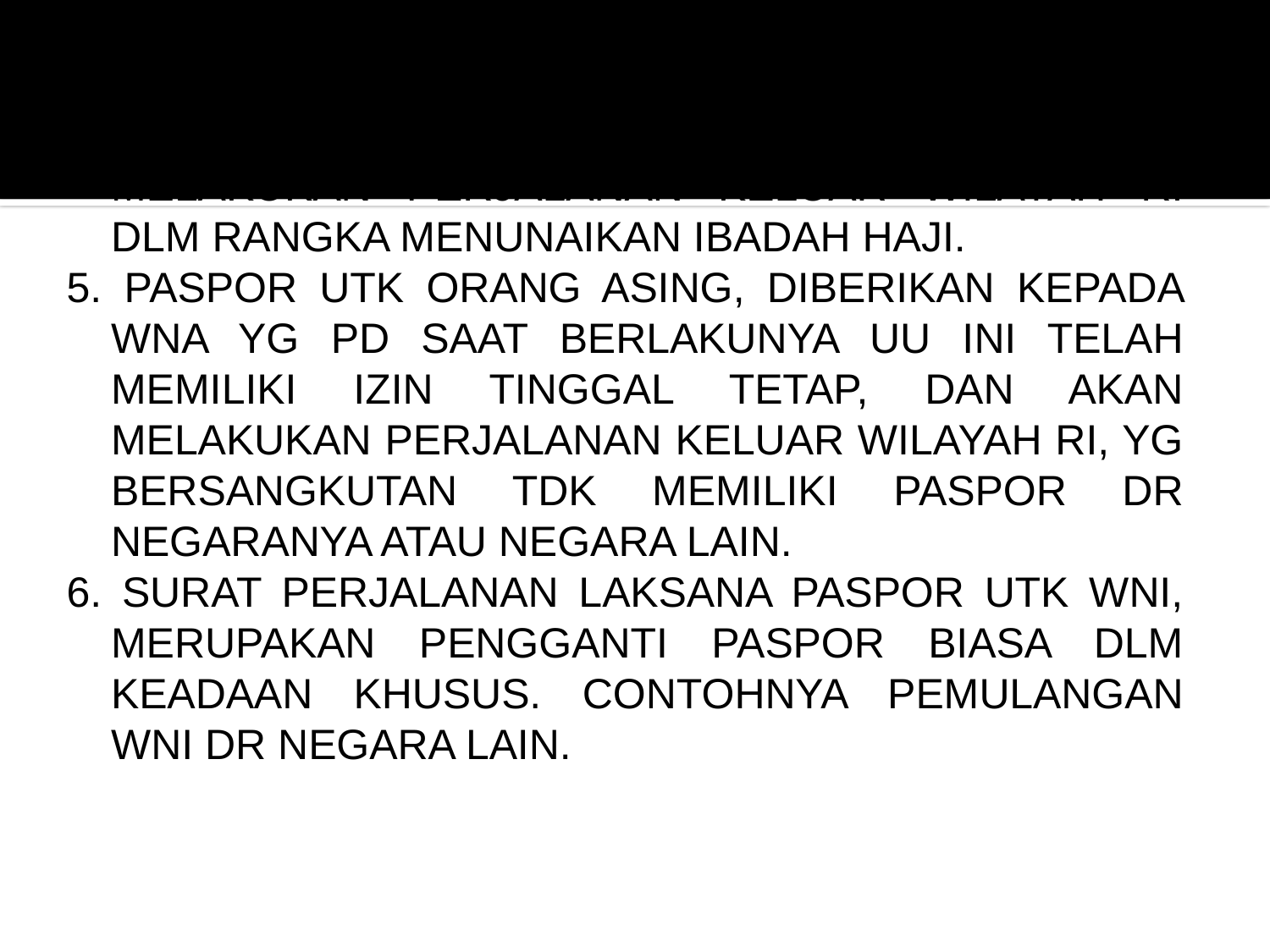

4. PASPOR HAJI, DIBERIKAN KEPADA WNI YG AKAN MELAKUKAN PERJALANAN KELUAR WILAYAH RI DLM RANGKA MENUNAIKAN IBADAH HAJI.
5. PASPOR UTK ORANG ASING, DIBERIKAN KEPADA WNA YG PD SAAT BERLAKUNYA UU INI TELAH MEMILIKI IZIN TINGGAL TETAP, DAN AKAN MELAKUKAN PERJALANAN KELUAR WILAYAH RI, YG BERSANGKUTAN TDK MEMILIKI PASPOR DR NEGARANYA ATAU NEGARA LAIN.
6. SURAT PERJALANAN LAKSANA PASPOR UTK WNI, MERUPAKAN PENGGANTI PASPOR BIASA DLM KEADAAN KHUSUS. CONTOHNYA PEMULANGAN WNI DR NEGARA LAIN.